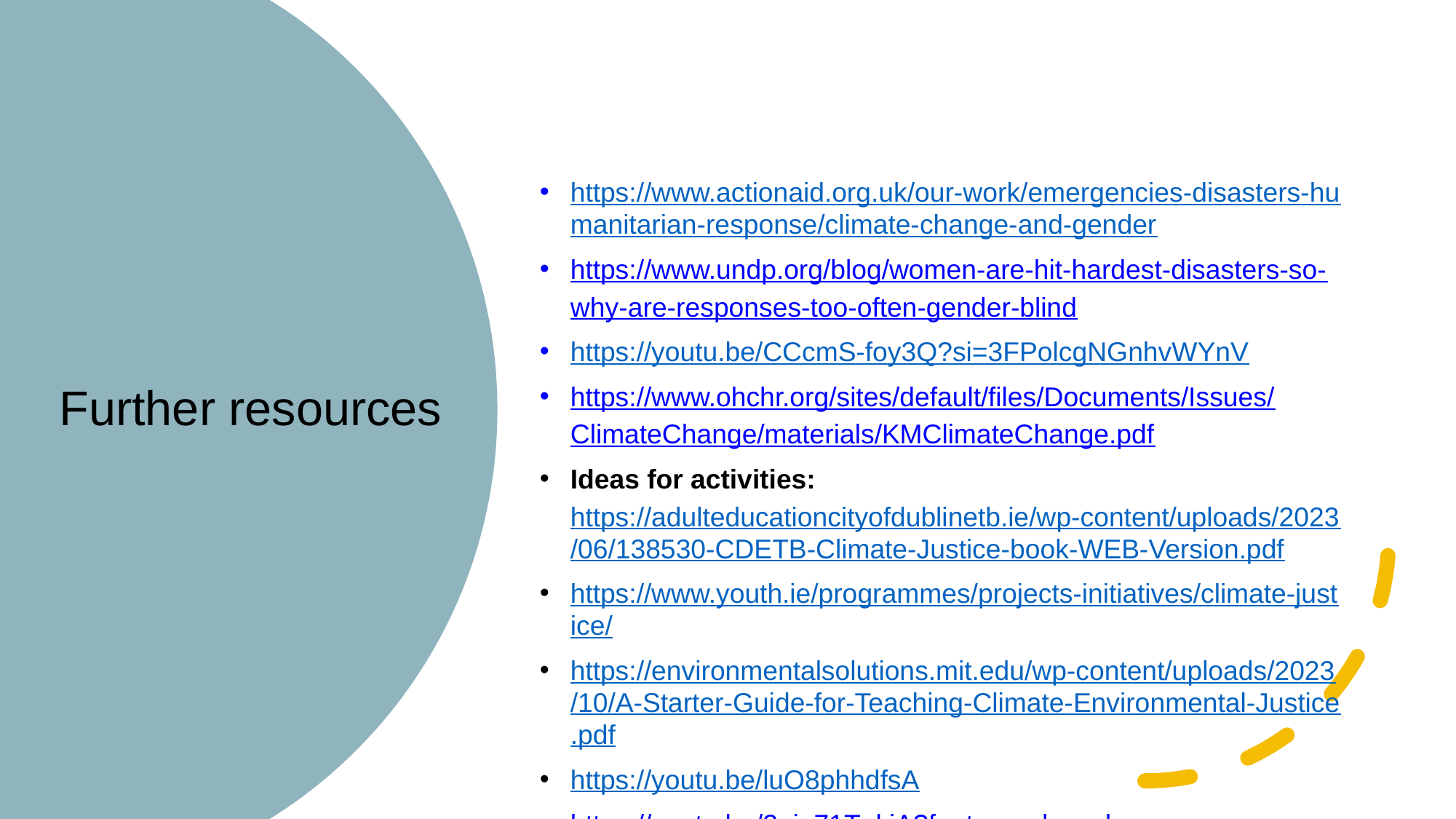

https://www.actionaid.org.uk/our-work/emergencies-disasters-humanitarian-response/climate-change-and-gender
https://www.undp.org/blog/women-are-hit-hardest-disasters-so-why-are-responses-too-often-gender-blind
https://youtu.be/CCcmS-foy3Q?si=3FPolcgNGnhvWYnV
https://www.ohchr.org/sites/default/files/Documents/Issues/ClimateChange/materials/KMClimateChange.pdf
Ideas for activities: https://adulteducationcityofdublinetb.ie/wp-content/uploads/2023/06/138530-CDETB-Climate-Justice-book-WEB-Version.pdf
https://www.youth.ie/programmes/projects-initiatives/climate-justice/
https://environmentalsolutions.mit.edu/wp-content/uploads/2023/10/A-Starter-Guide-for-Teaching-Climate-Environmental-Justice.pdf
https://youtu.be/luO8phhdfsA
https://youtu.be/2njn71TqkjA?feature=shared
https://youtu.be/XIiSZ1hFLlc

# Further resources